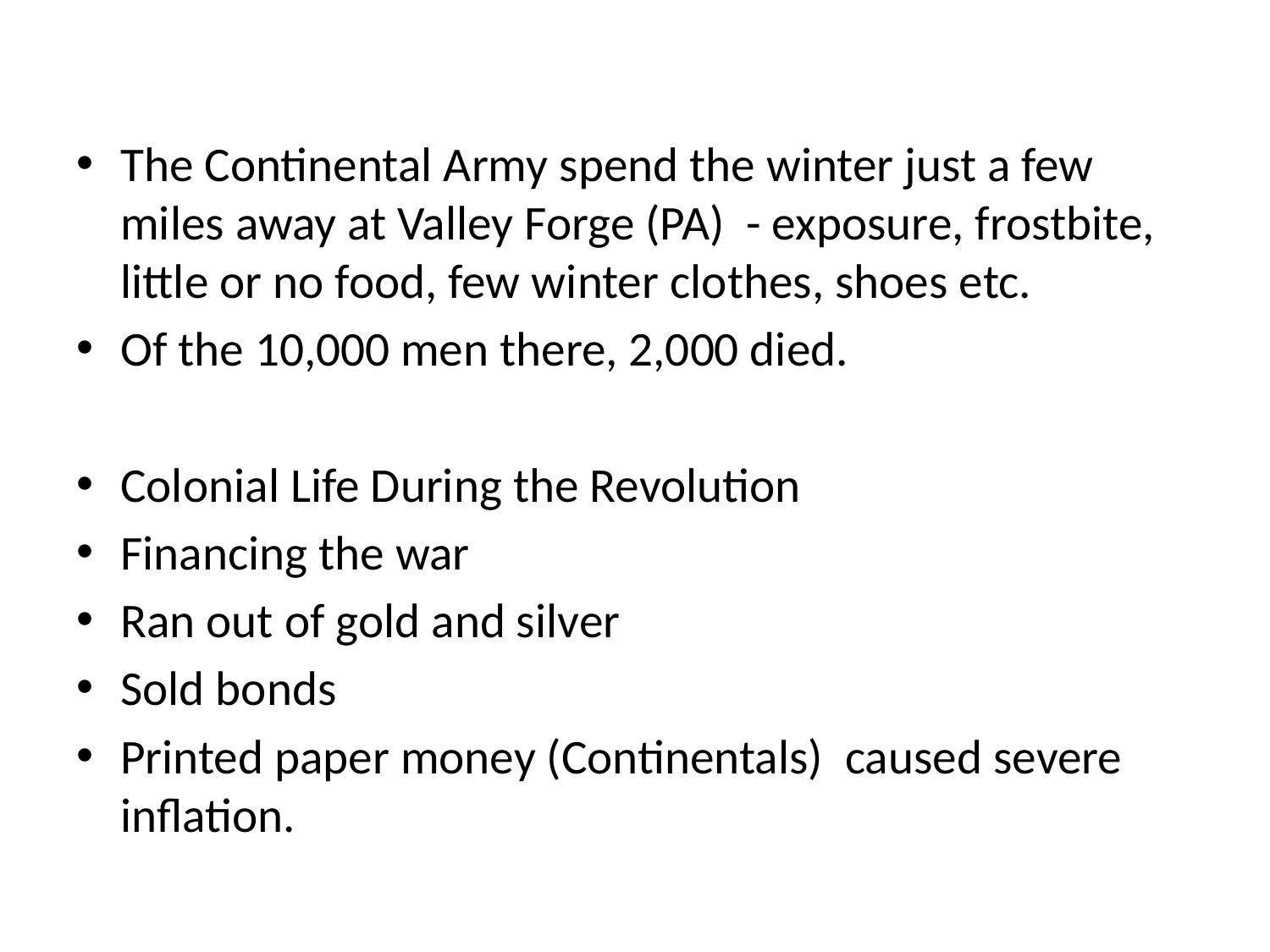

#
The Continental Army spend the winter just a few miles away at Valley Forge (PA)  - exposure, frostbite, little or no food, few winter clothes, shoes etc.
Of the 10,000 men there, 2,000 died.

Colonial Life During the Revolution
Financing the war
Ran out of gold and silver
Sold bonds
Printed paper money (Continentals)  caused severe inflation.